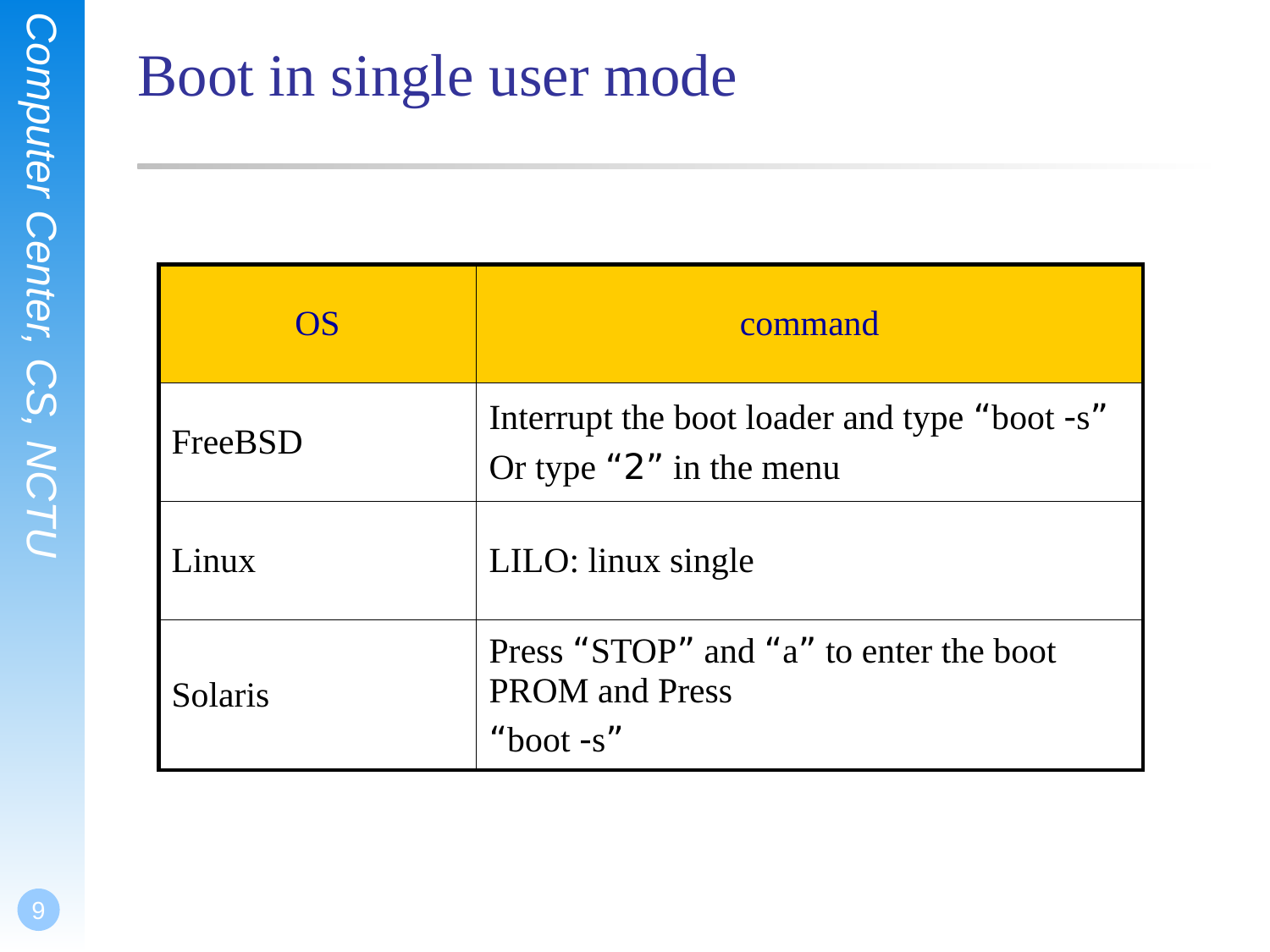

# Boot in single user mode
| OS | command |
| --- | --- |
| FreeBSD | Interrupt the boot loader and type “boot -s” Or type “2” in the menu |
| Linux | LILO: linux single |
| Solaris | Press “STOP” and “a” to enter the boot PROM and Press “boot -s” |